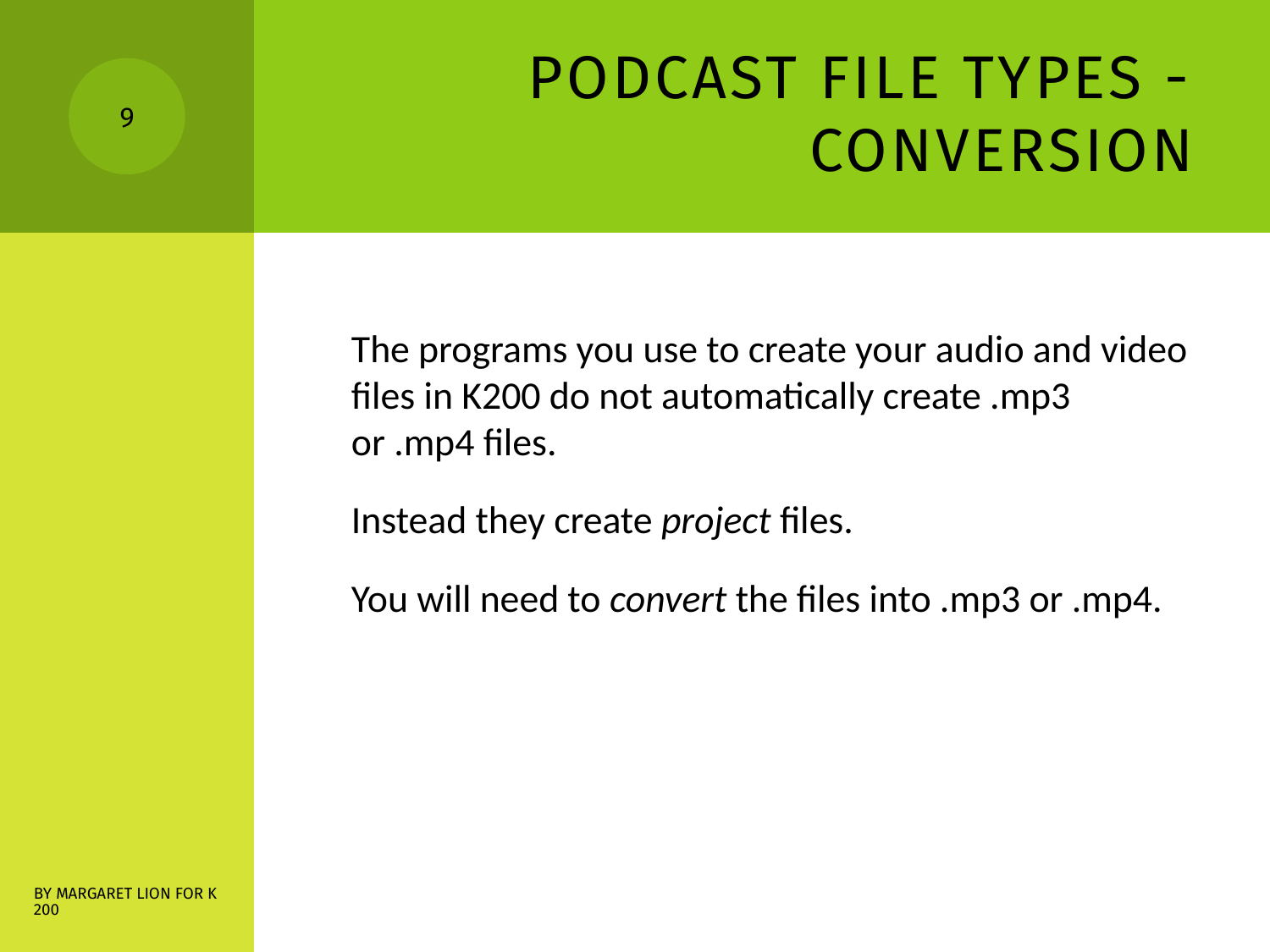

# Podcast File Types - Conversion
9
The programs you use to create your audio and video files in K200 do not automatically create .mp3 or .mp4 files.
Instead they create project files.
You will need to convert the files into .mp3 or .mp4.
by Margaret Lion for K200